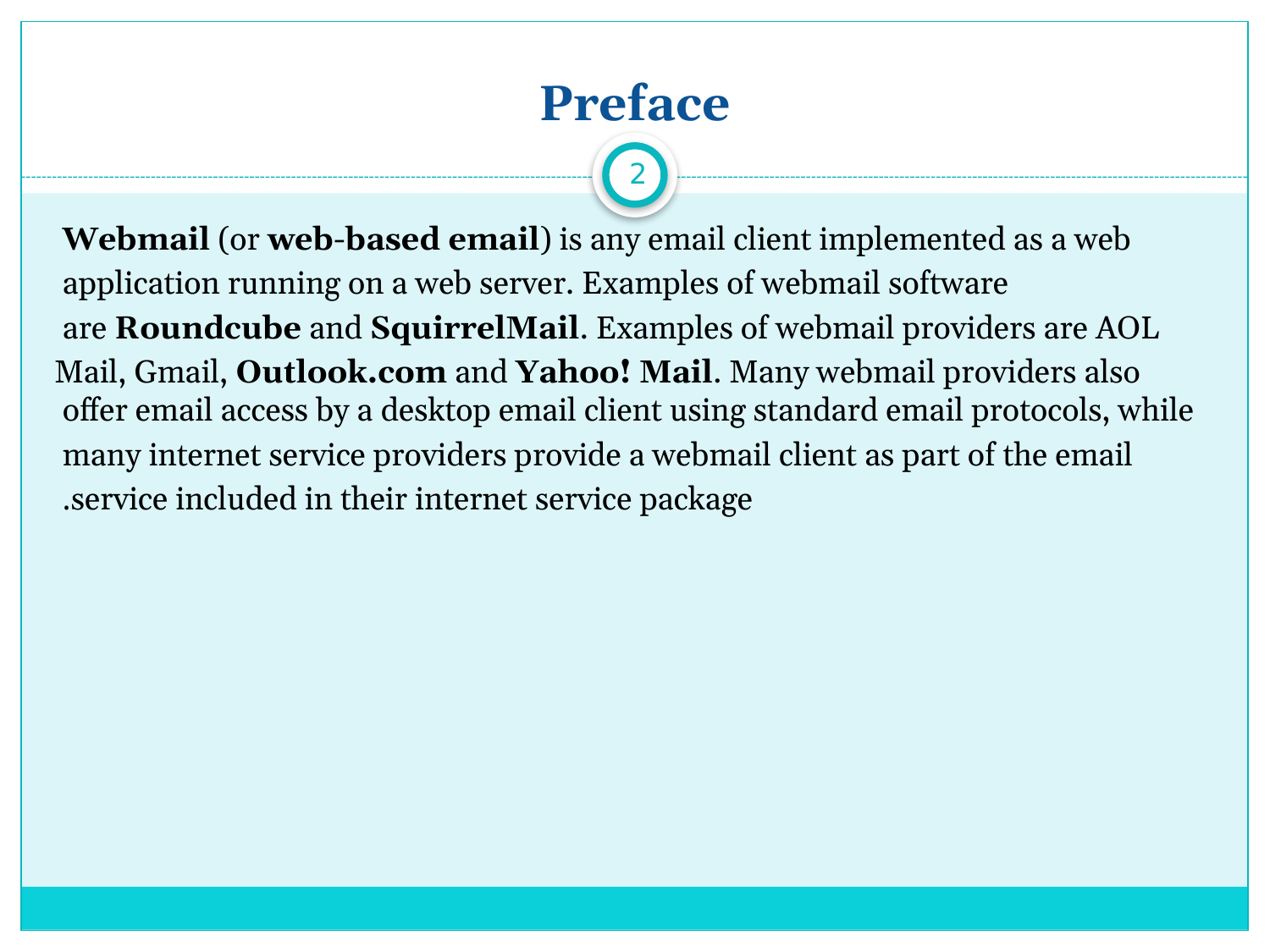

# Preface
2
Webmail (or web-based email) is any email client implemented as a web
application running on a web server. Examples of webmail software
are Roundcube and SquirrelMail. Examples of webmail providers are AOL
Mail, Gmail, Outlook.com and Yahoo! Mail. Many webmail providers also offer email access by a desktop email client using standard email protocols, while
many internet service providers provide a webmail client as part of the email
service included in their internet service package.